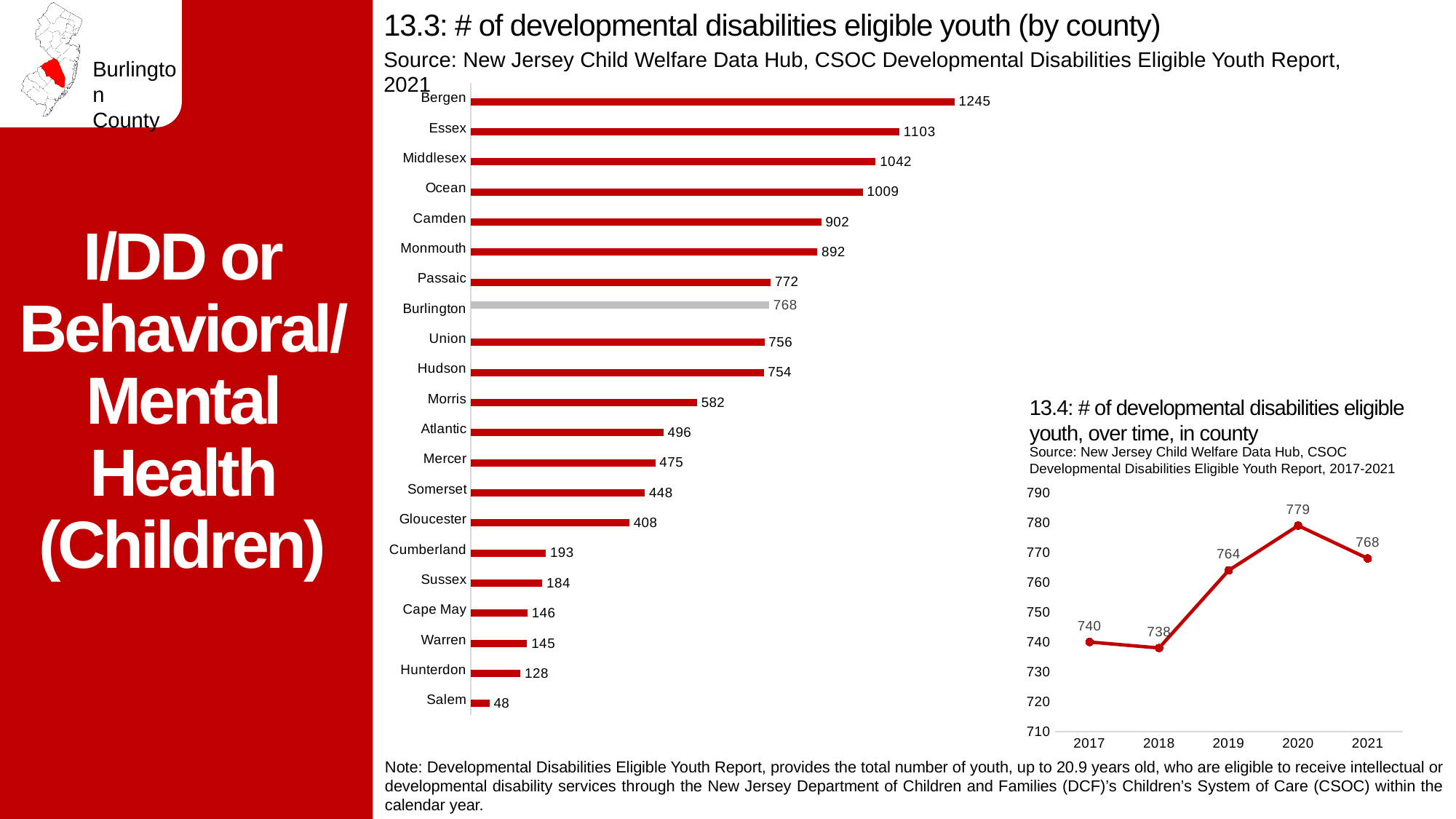

13.3: # of developmental disabilities eligible youth (by county)
Source: New Jersey Child Welfare Data Hub, CSOC Developmental Disabilities Eligible Youth Report, 2021

### Chart

| Category | 2018-2019 | County |
|---|---|---|
| Salem | 48.0 | None |
| Hunterdon | 128.0 | None |
| Warren | 145.0 | None |
| Cape May | 146.0 | None |
| Sussex | 184.0 | None |
| Cumberland | 193.0 | None |
| Gloucester | 408.0 | None |
| Somerset | 448.0 | None |
| Mercer | 475.0 | None |
| Atlantic | 496.0 | None |
| Morris | 582.0 | None |
| Hudson | 754.0 | None |
| Union | 756.0 | None |
| Burlington | None | 768.0 |
| Passaic | 772.0 | None |
| Monmouth | 892.0 | None |
| Camden | 902.0 | None |
| Ocean | 1009.0 | None |
| Middlesex | 1042.0 | None |
| Essex | 1103.0 | None |
| Bergen | 1245.0 | None |
I/DD or Behavioral/Mental Health (Children)

13.4: # of developmental disabilities eligible youth, over time, in county
Source: New Jersey Child Welfare Data Hub, CSOC Developmental Disabilities Eligible Youth Report, 2017-2021

### Chart

| Category | # deaths |
|---|---|
| 2017 | 740.0 |
| 2018 | 738.0 |
| 2019 | 764.0 |
| 2020 | 779.0 |
| 2021 | 768.0 |
Note: Developmental Disabilities Eligible Youth Report, provides the total number of youth, up to 20.9 years old, who are eligible to receive intellectual or developmental disability services through the New Jersey Department of Children and Families (DCF)’s Children’s System of Care (CSOC) within the calendar year.